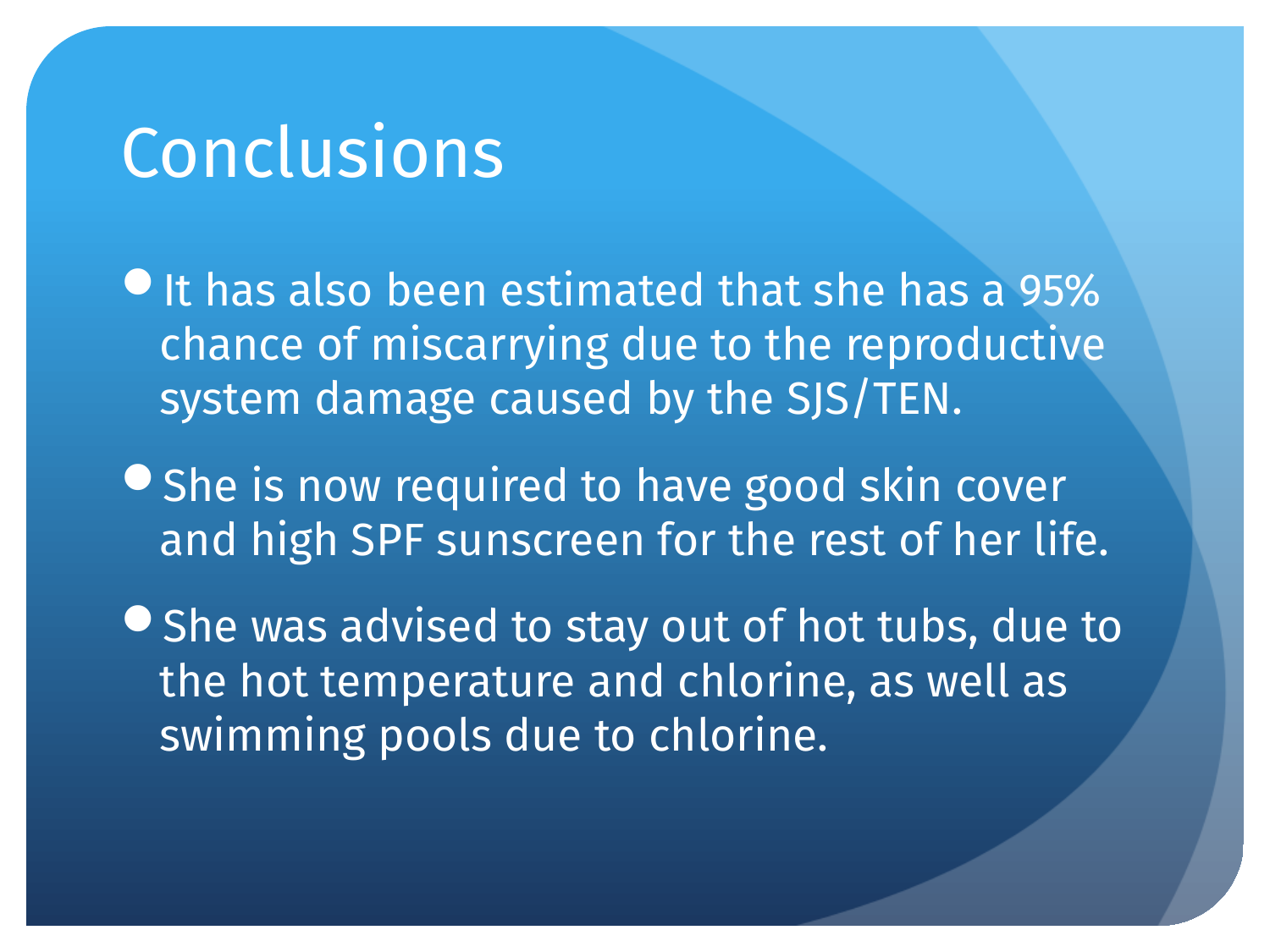

# Conclusions
It has also been estimated that she has a 95% chance of miscarrying due to the reproductive system damage caused by the SJS/TEN.
She is now required to have good skin cover and high SPF sunscreen for the rest of her life.
She was advised to stay out of hot tubs, due to the hot temperature and chlorine, as well as swimming pools due to chlorine.